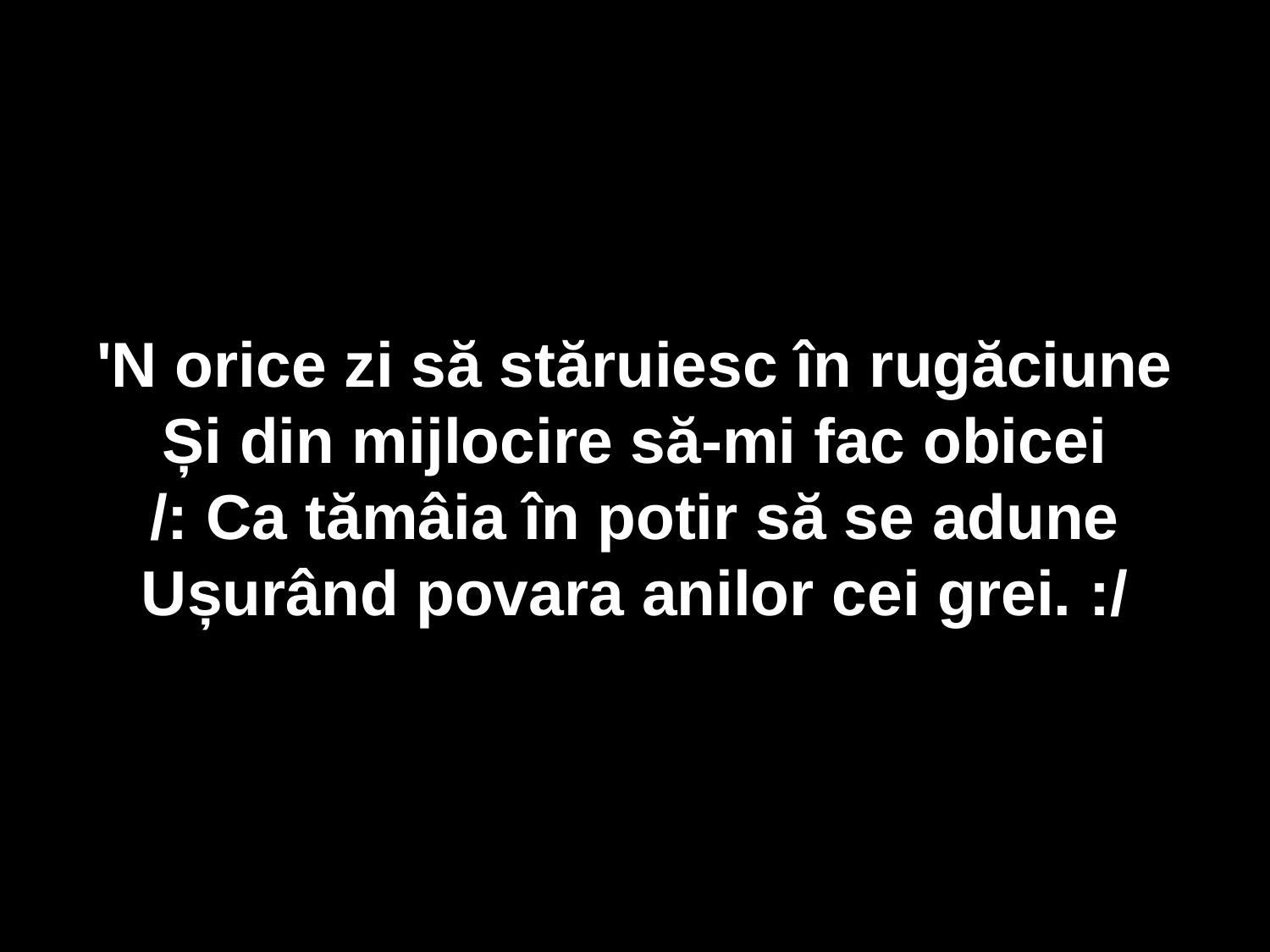

'N orice zi să stăruiesc în rugăciune
Și din mijlocire să-mi fac obicei
/: Ca tămâia în potir să se adune
Ușurând povara anilor cei grei. :/